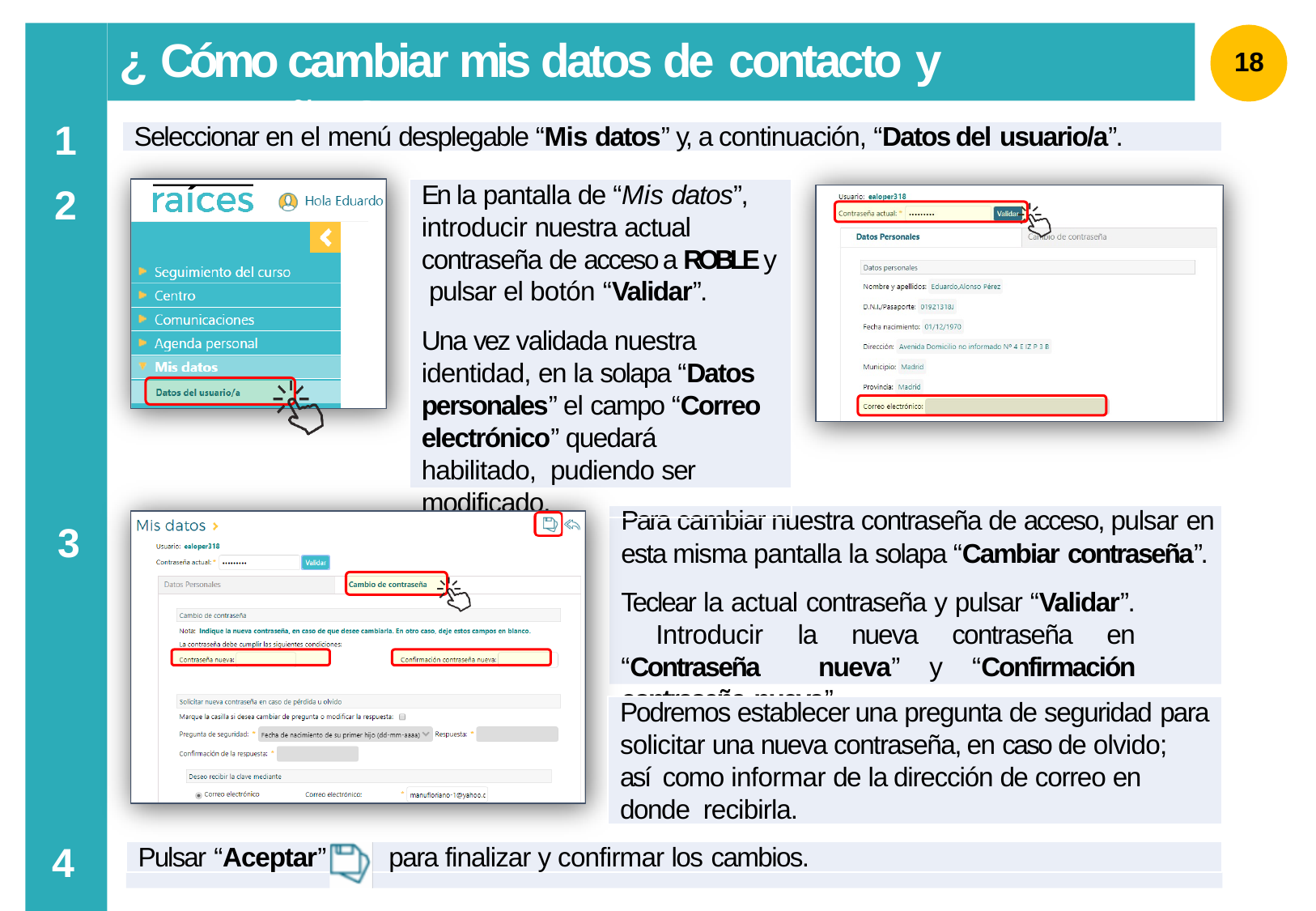

# ¿  Cómo cambiar mis datos de contacto y	contraseña ?
18
1
2
Seleccionar en el menú desplegable “Mis datos” y, a continuación, “Datos del usuario/a”.

En la pantalla de “Mis datos”,
introducir nuestra actual  contraseña de acceso a ROBLE y  pulsar el botón “Validar”.
Una vez validada nuestra  identidad, en la solapa “Datos  personales” el campo “Correo  electrónico” quedará habilitado,  pudiendo ser modificado.

Para cambiar nuestra contraseña de acceso, pulsar en
esta misma pantalla la solapa “Cambiar contraseña”.
Teclear la actual contraseña y pulsar “Validar”.  Introducir la nueva contraseña en “Contraseña  nueva” y “Confirmación contraseña nueva”.

3

Podremos establecer una pregunta de seguridad para
solicitar una nueva contraseña, en caso de olvido; así  como informar de la dirección de correo en donde  recibirla.
4

Pulsar “Aceptar”	para finalizar y confirmar los cambios.